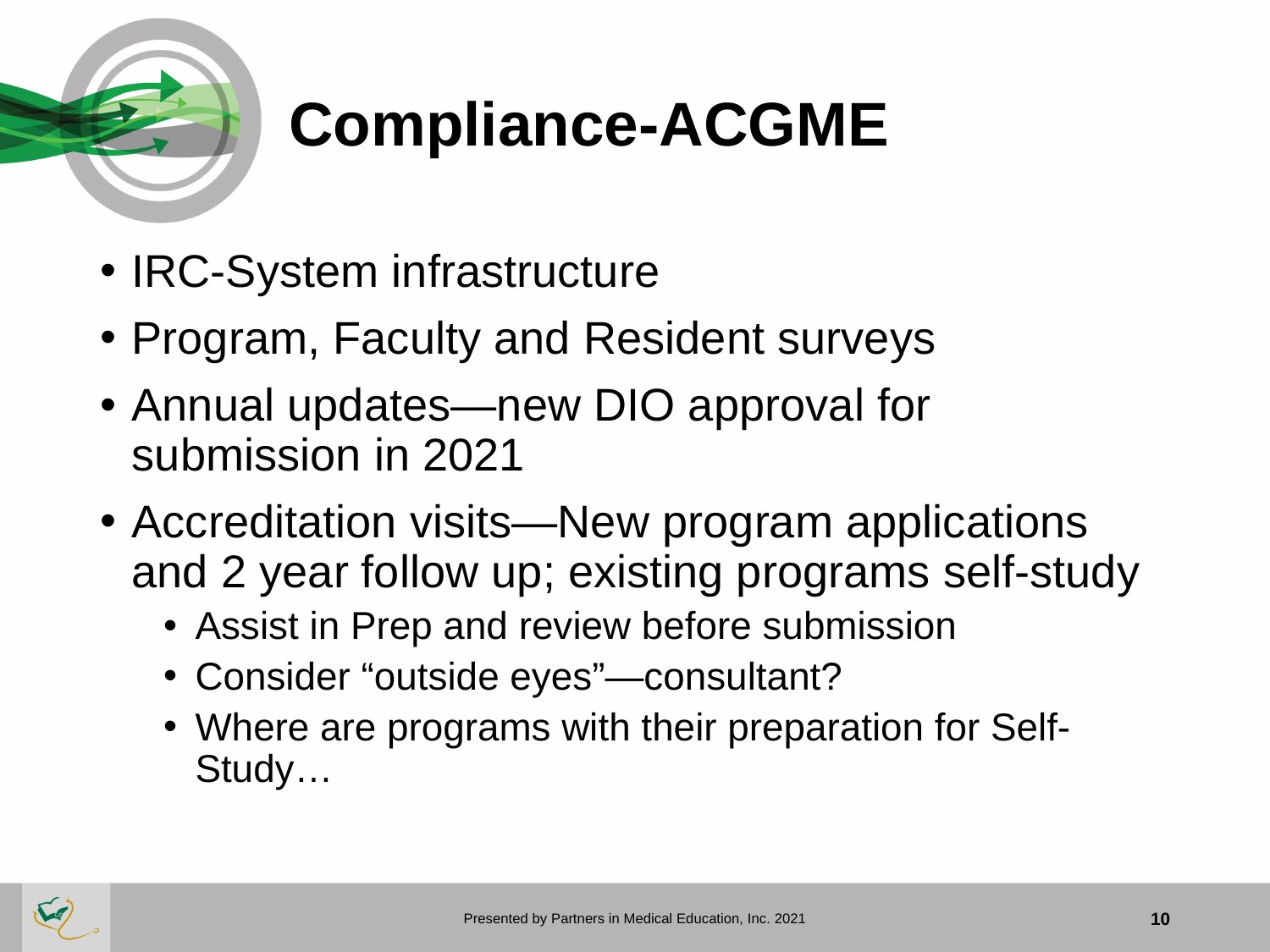

# Compliance-ACGME
IRC-System infrastructure
Program, Faculty and Resident surveys
Annual updates—new DIO approval for submission in 2021
Accreditation visits—New program applications and 2 year follow up; existing programs self-study
Assist in Prep and review before submission
Consider “outside eyes”—consultant?
Where are programs with their preparation for Self-Study…

Presented by Partners in Medical Education, Inc. 2021
10